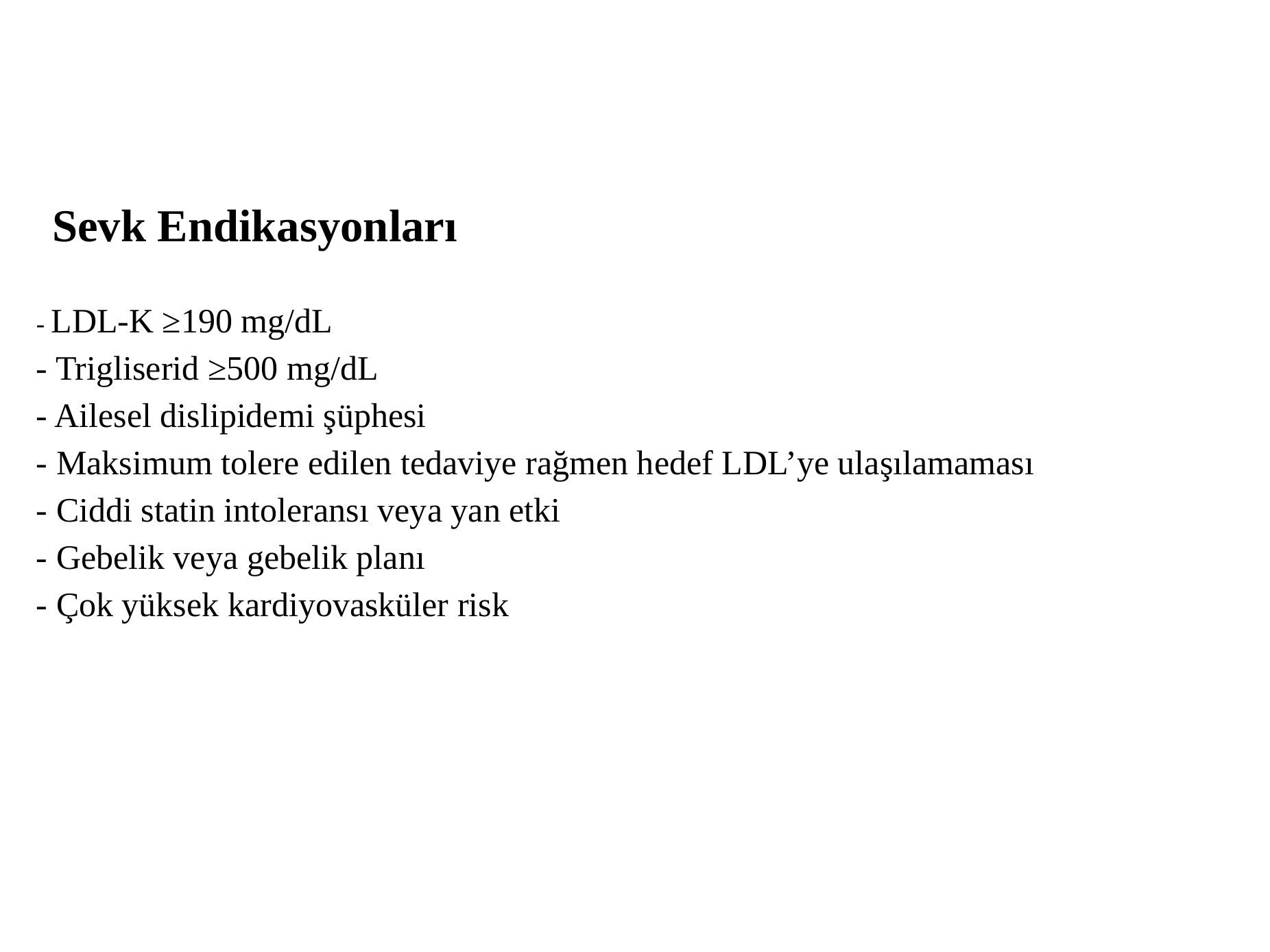

Sevk Endikasyonları
- LDL-K ≥190 mg/dL
- Trigliserid ≥500 mg/dL
- Ailesel dislipidemi şüphesi
- Maksimum tolere edilen tedaviye rağmen hedef LDL’ye ulaşılamaması
- Ciddi statin intoleransı veya yan etki
- Gebelik veya gebelik planı
- Çok yüksek kardiyovasküler risk